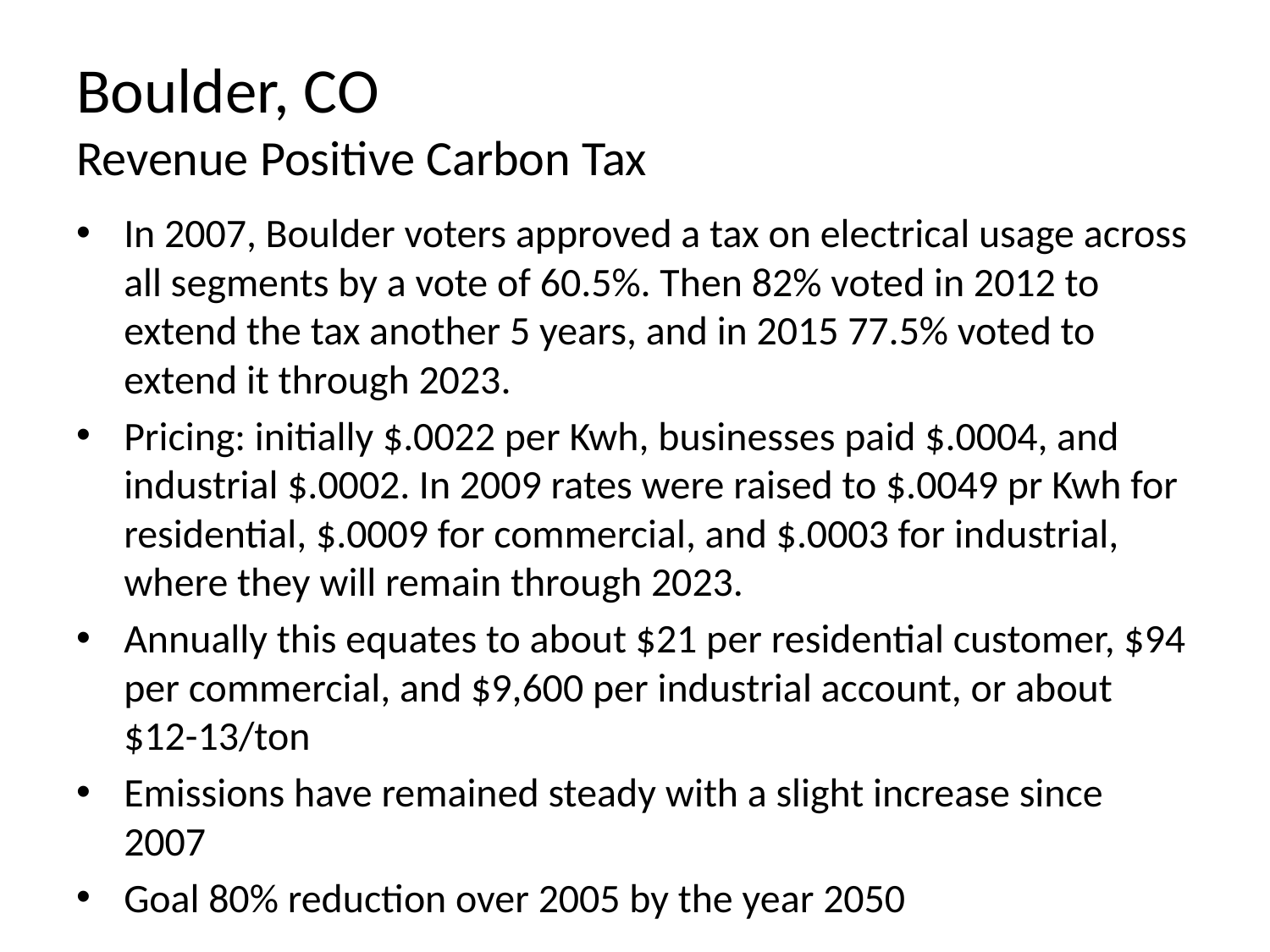

# Boulder, CO Revenue Positive Carbon Tax
In 2007, Boulder voters approved a tax on electrical usage across all segments by a vote of 60.5%. Then 82% voted in 2012 to extend the tax another 5 years, and in 2015 77.5% voted to extend it through 2023.
Pricing: initially $.0022 per Kwh, businesses paid $.0004, and industrial $.0002. In 2009 rates were raised to $.0049 pr Kwh for residential, $.0009 for commercial, and $.0003 for industrial, where they will remain through 2023.
Annually this equates to about $21 per residential customer, $94 per commercial, and $9,600 per industrial account, or about $12-13/ton
Emissions have remained steady with a slight increase since 2007
Goal 80% reduction over 2005 by the year 2050